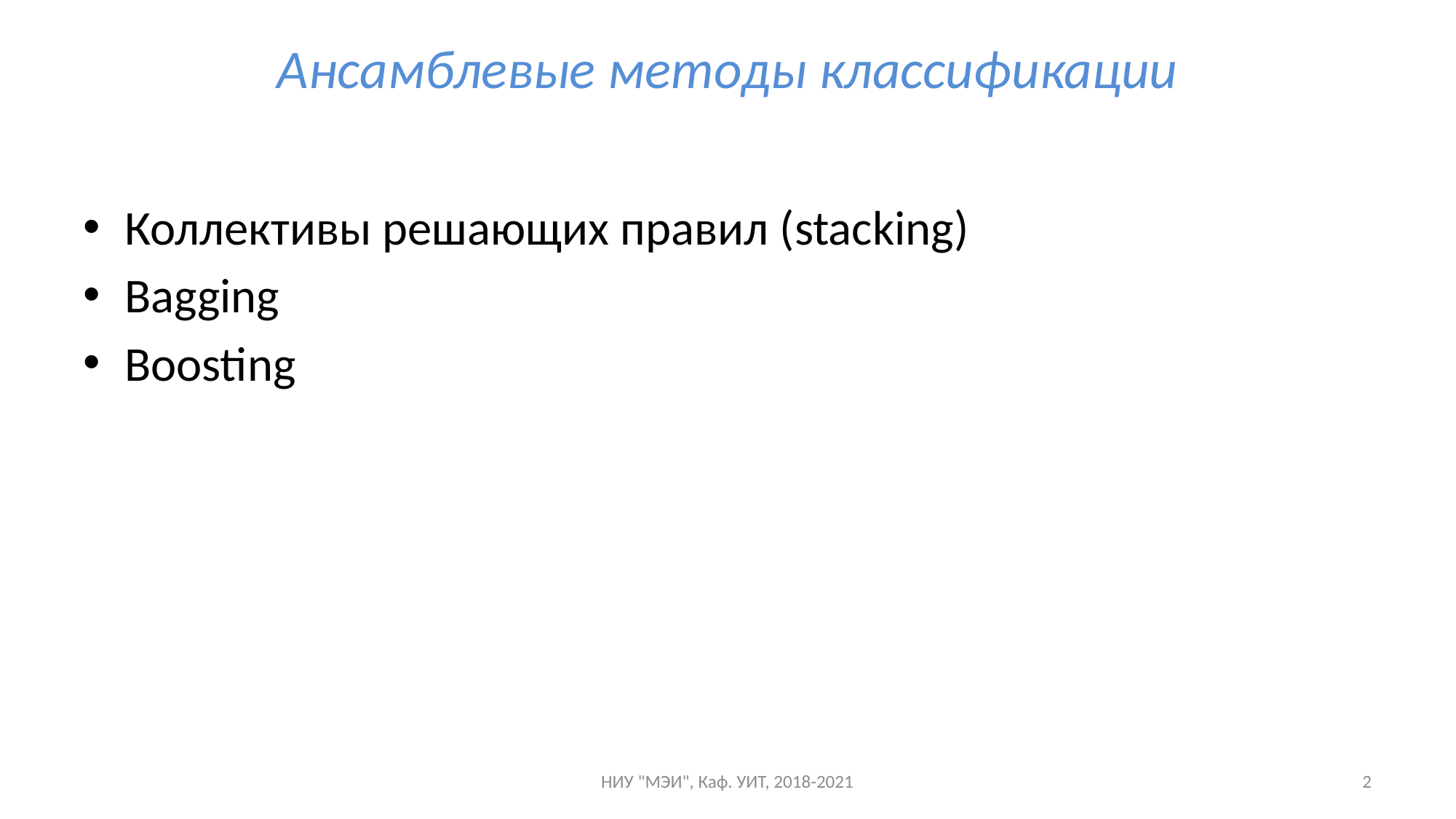

# Ансамблевые методы классификации
Коллективы решающих правил (stacking)
Bagging
Boosting
НИУ "МЭИ", Каф. УИТ, 2018-2021
2